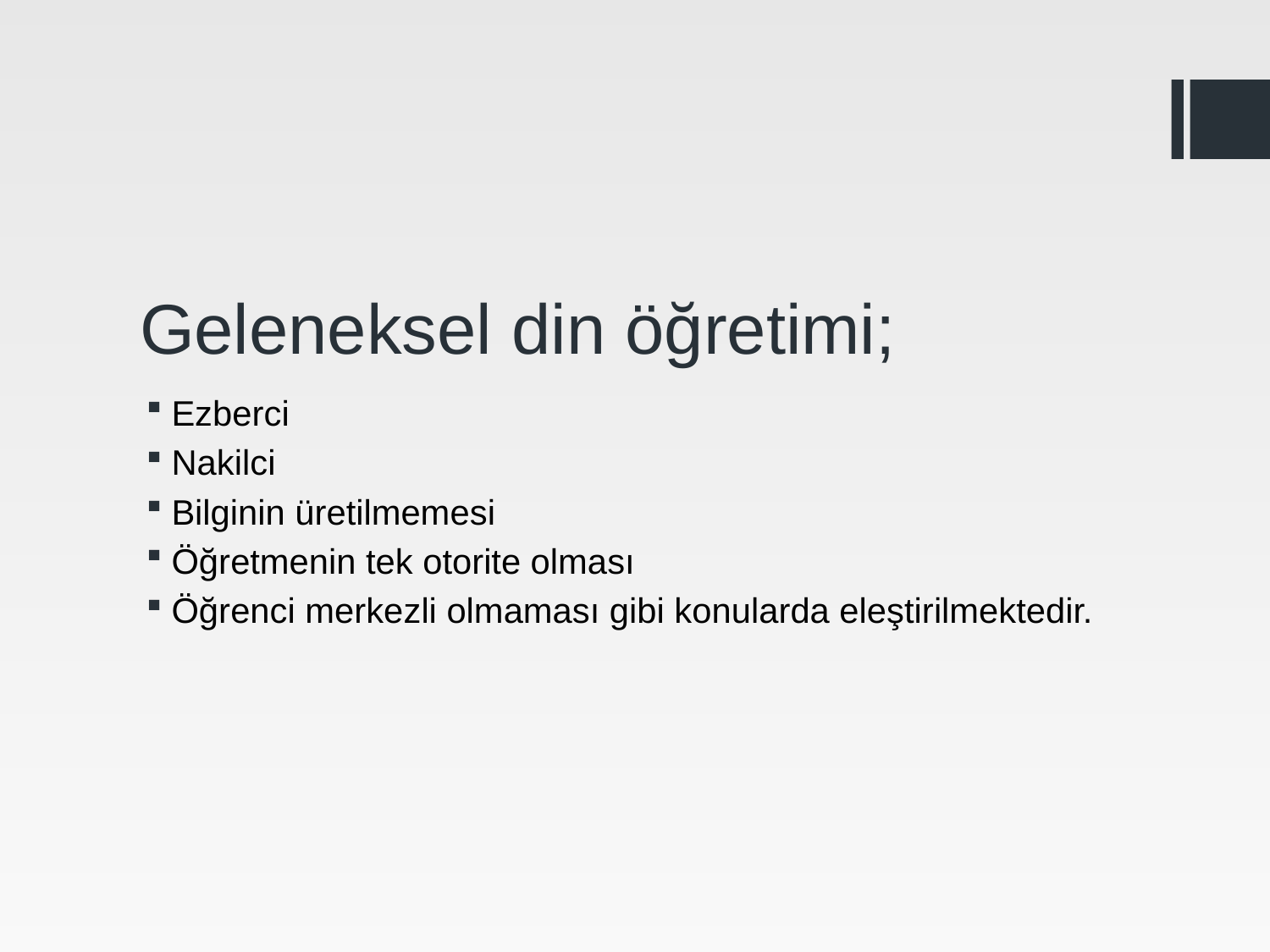

# Geleneksel din öğretimi;
Ezberci
Nakilci
Bilginin üretilmemesi
Öğretmenin tek otorite olması
Öğrenci merkezli olmaması gibi konularda eleştirilmektedir.